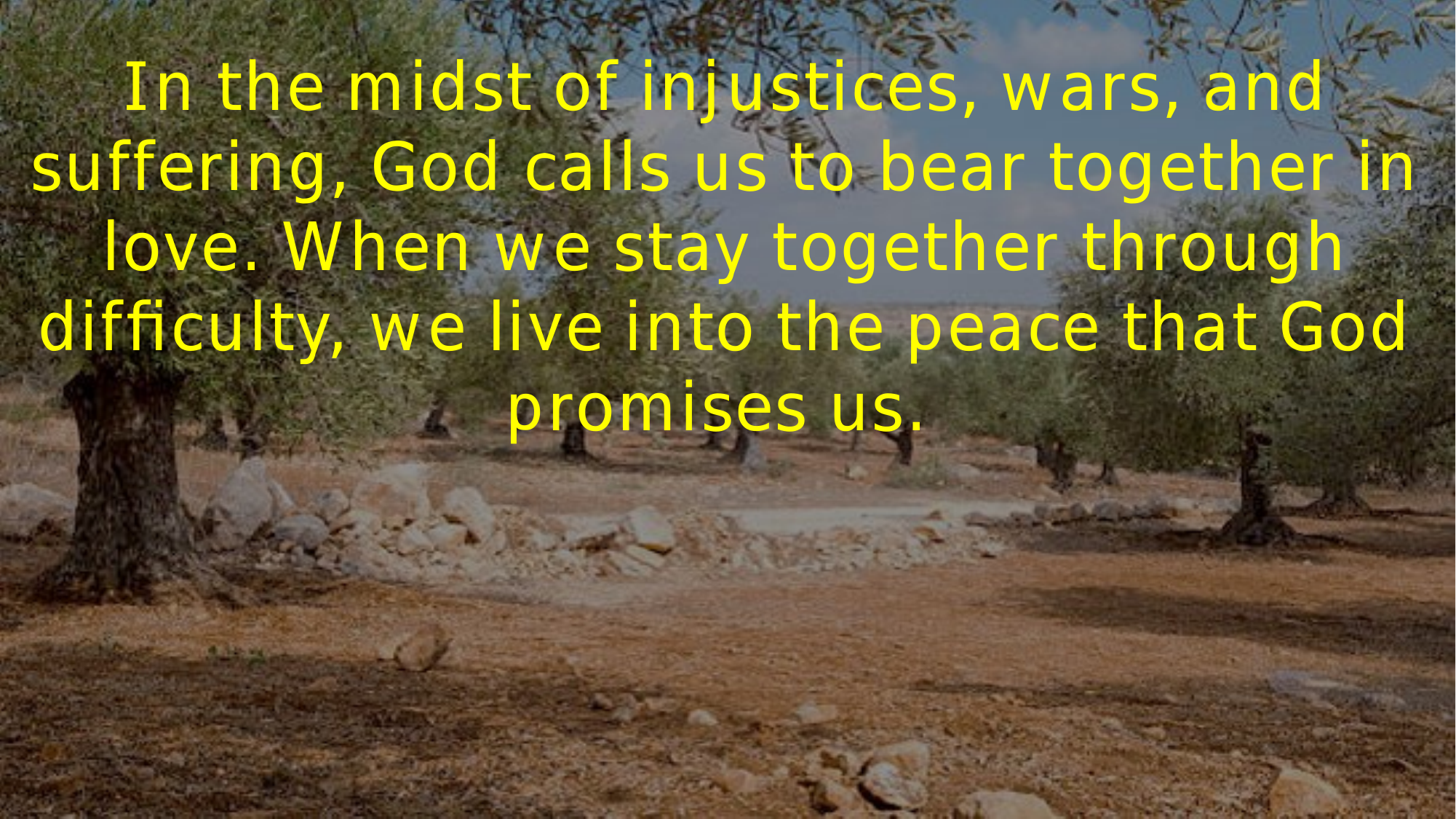

In the midst of injustices, wars, and suffering, God calls us to bear together in love. When we stay together through difficulty, we live into the peace that God promises us.